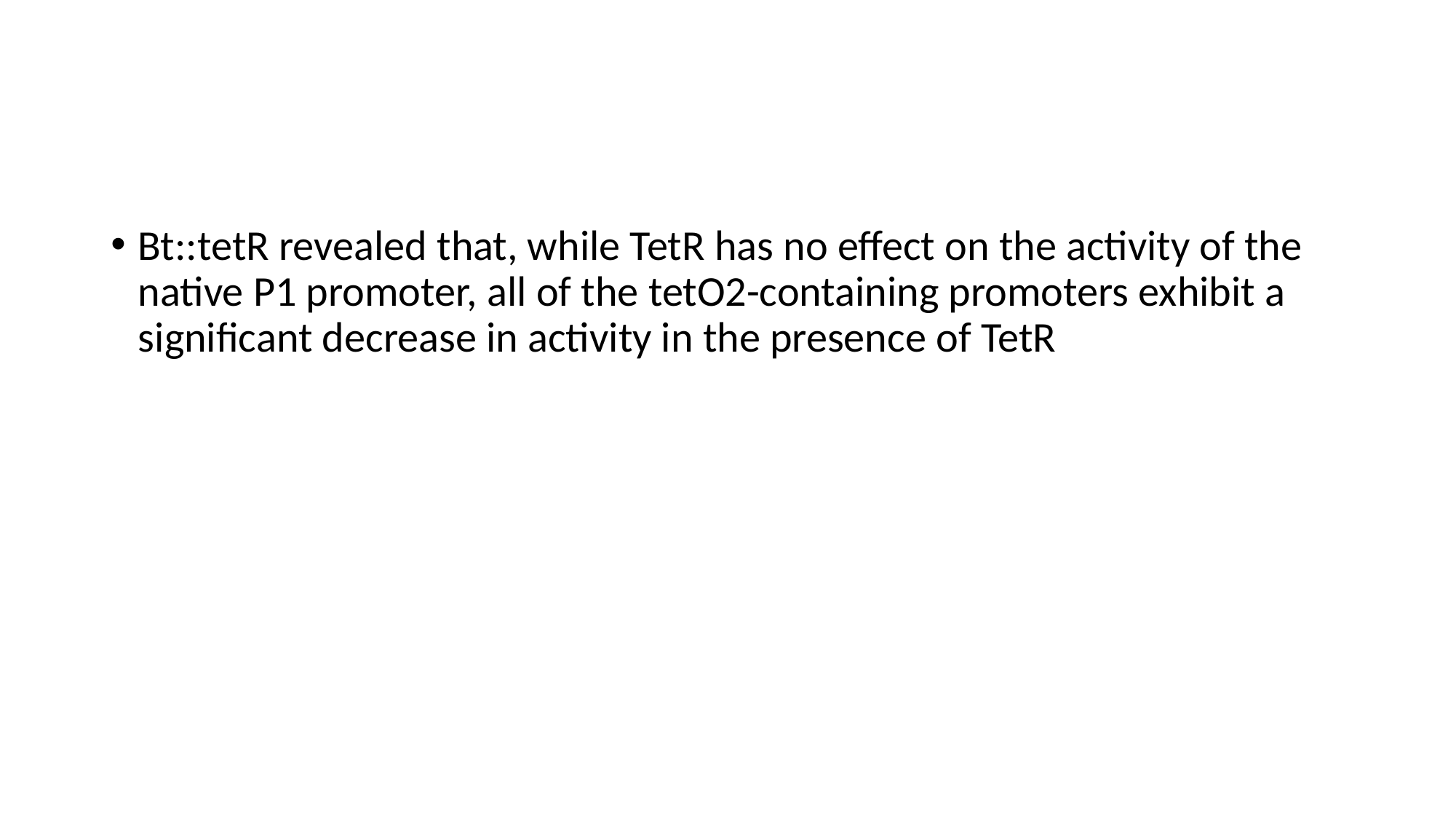

#
Bt::tetR revealed that, while TetR has no effect on the activity of the native P1 promoter, all of the tetO2-containing promoters exhibit a significant decrease in activity in the presence of TetR